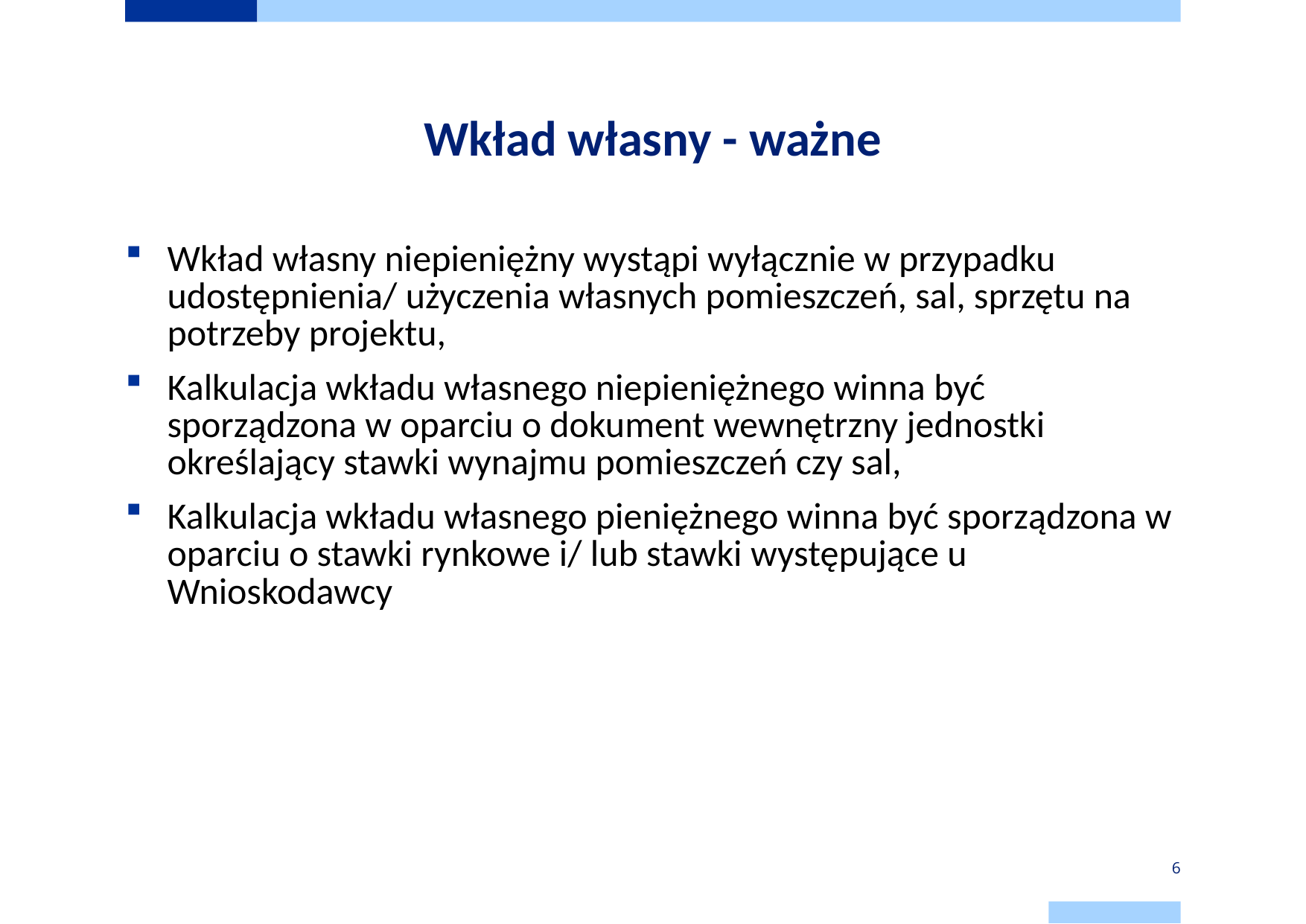

# Wkład własny - ważne
Wkład własny niepieniężny wystąpi wyłącznie w przypadku udostępnienia/ użyczenia własnych pomieszczeń, sal, sprzętu na potrzeby projektu,
Kalkulacja wkładu własnego niepieniężnego winna być sporządzona w oparciu o dokument wewnętrzny jednostki określający stawki wynajmu pomieszczeń czy sal,
Kalkulacja wkładu własnego pieniężnego winna być sporządzona w oparciu o stawki rynkowe i/ lub stawki występujące u Wnioskodawcy
6